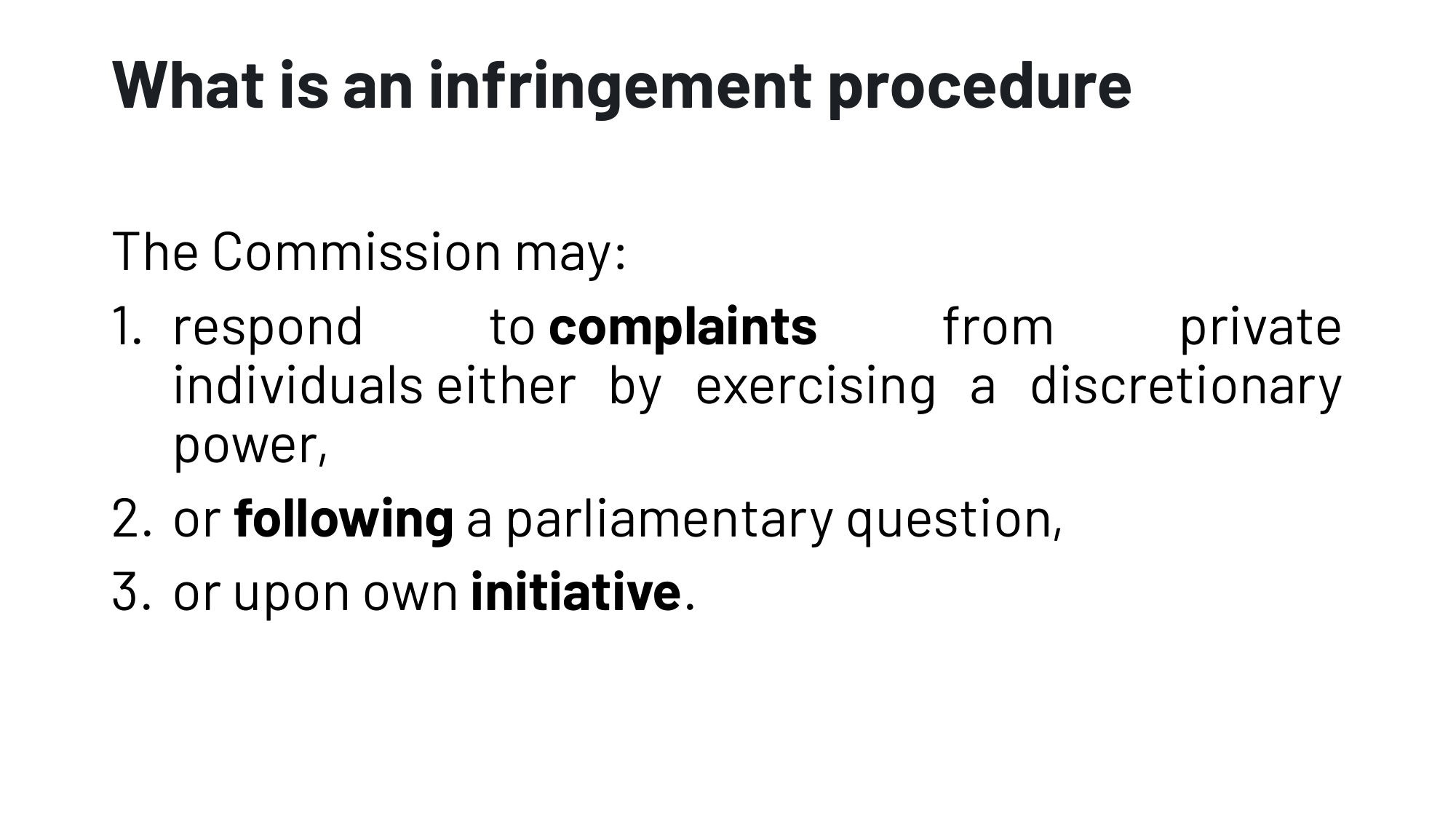

# What is an infringement procedure

The Commission may:
respond to complaints from private individuals either by exercising a discretionary power,
or following a parliamentary question,
or upon own initiative.